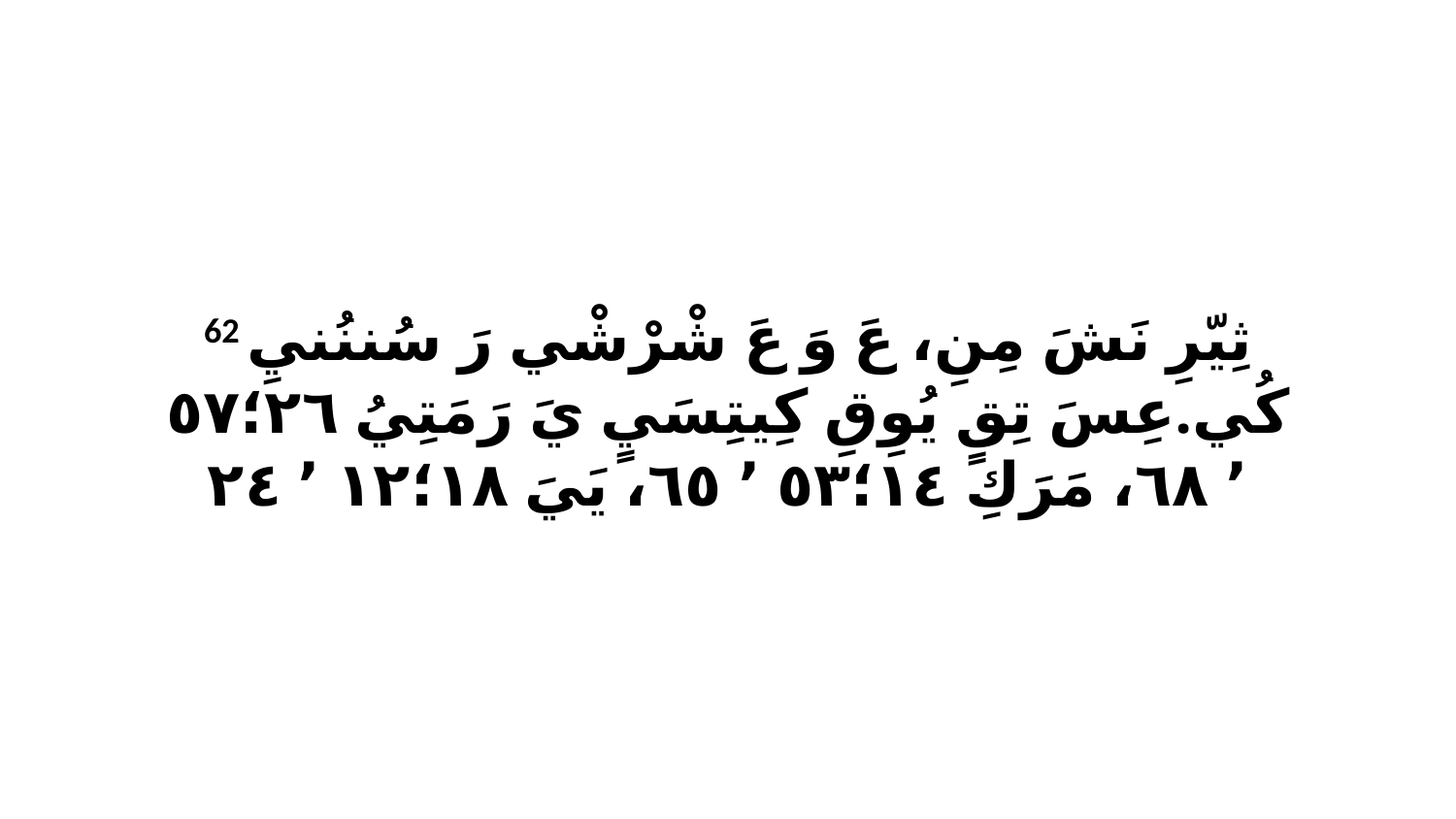

62 ثِيّرِ نَشَ مِنِ، عَ وَ عَ شْرْشْي رَ سُننُنيِ كُي.عِسَ تِقٍ يُوِقِ كِيتِسَيٍ يَ رَمَتِيُ ٢٦‏؛٥٧ ٬ ٦٨، مَرَكِ ١٤‏؛٥٣ ٬ ٦٥، يَيَ ١٨‏؛١٢ ٬ ٢٤